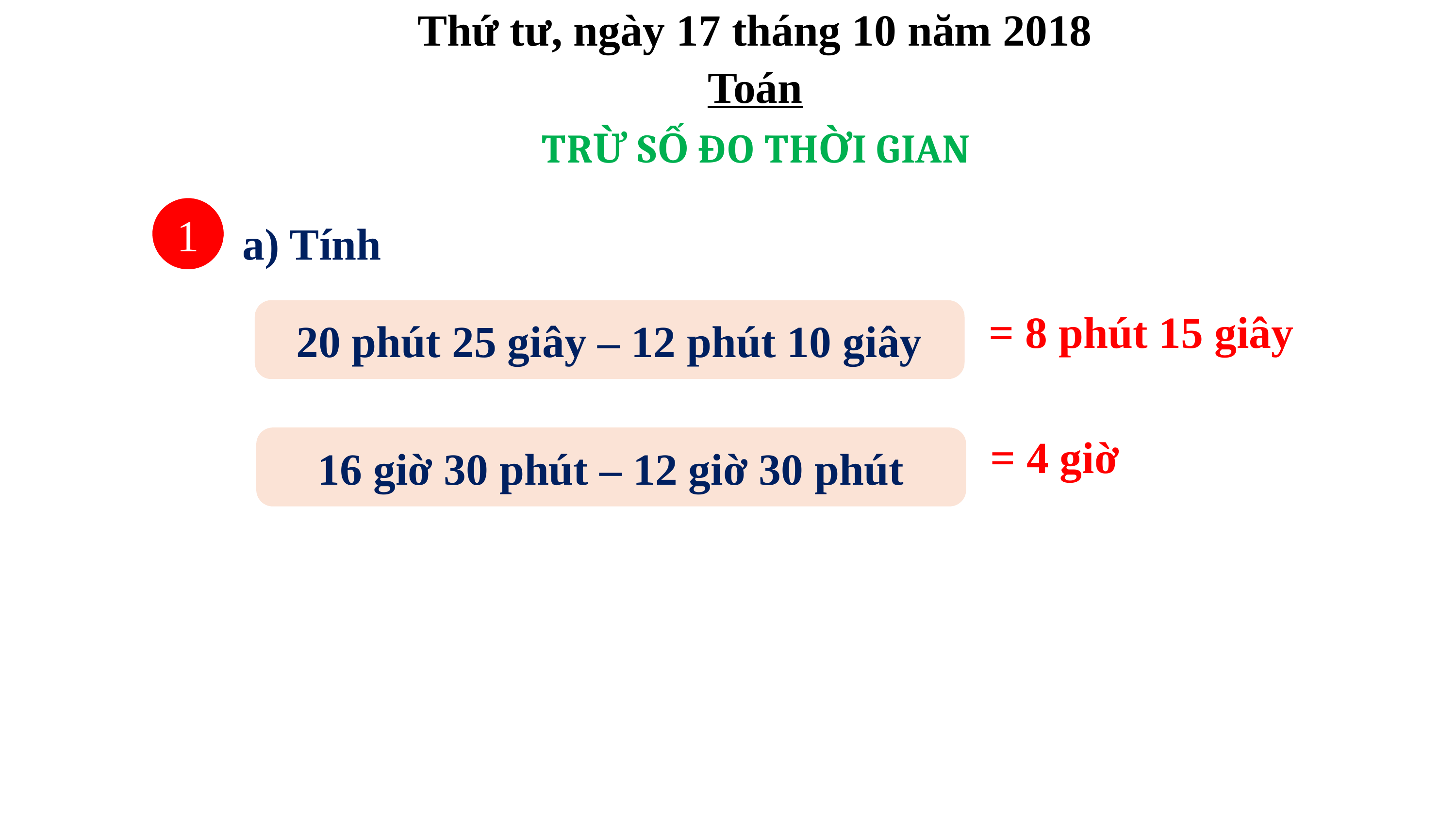

Thứ tư, ngày 17 tháng 10 năm 2018
Toán
TRỪ SỐ ĐO THỜI GIAN
a) Tính
1
20 phút 25 giây – 12 phút 10 giây
 = 8 phút 15 giây
 = 4 giờ
16 giờ 30 phút – 12 giờ 30 phút